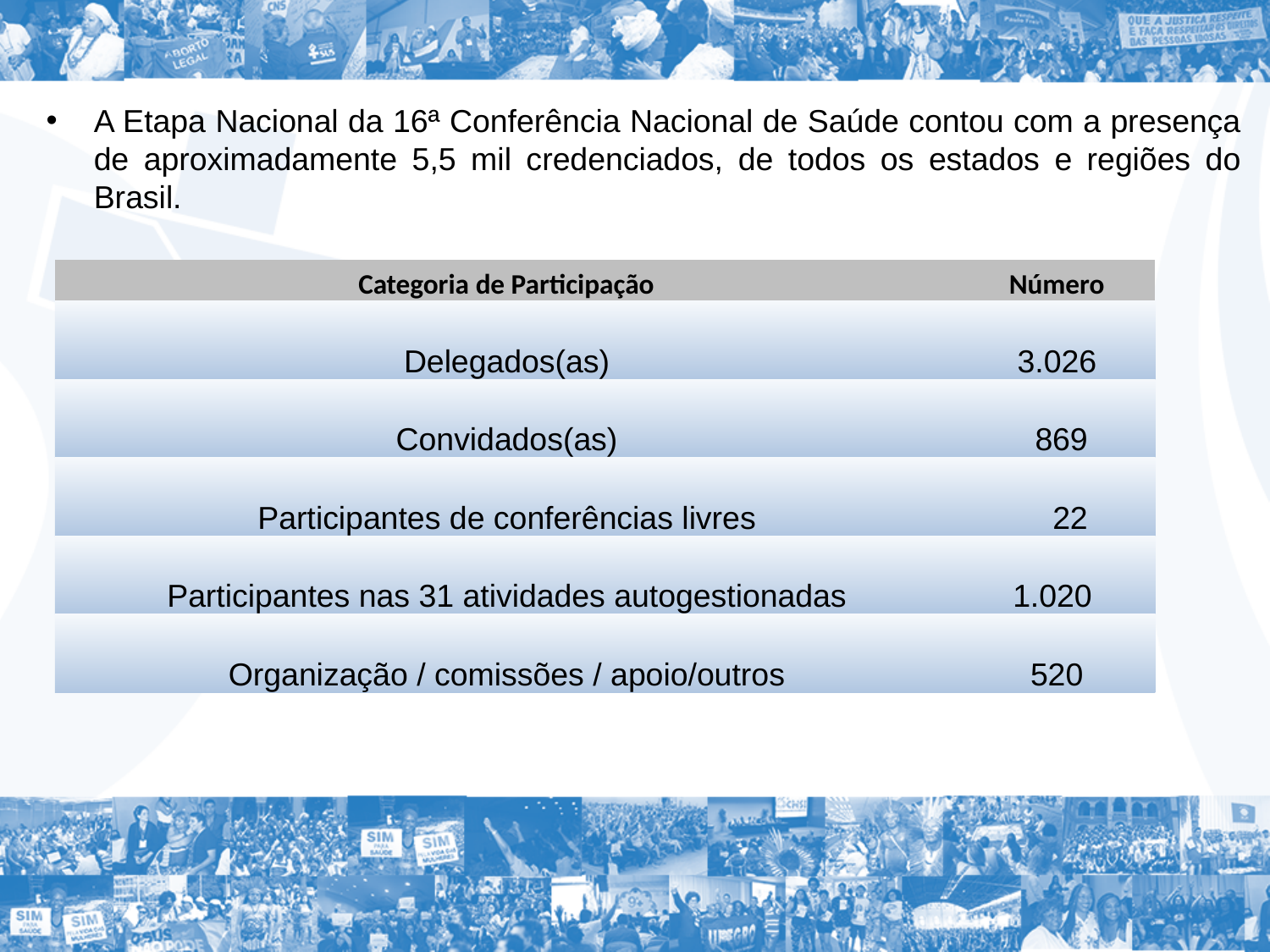

A Etapa Nacional da 16ª Conferência Nacional de Saúde contou com a presença de aproximadamente 5,5 mil credenciados, de todos os estados e regiões do Brasil.

| Categoria de Participação | Número |
| --- | --- |
| Delegados(as) | 3.026 |
| Convidados(as) | 869 |
| Participantes de conferências livres | 22 |
| Participantes nas 31 atividades autogestionadas | 1.020 |
| Organização / comissões / apoio/outros | 520 |